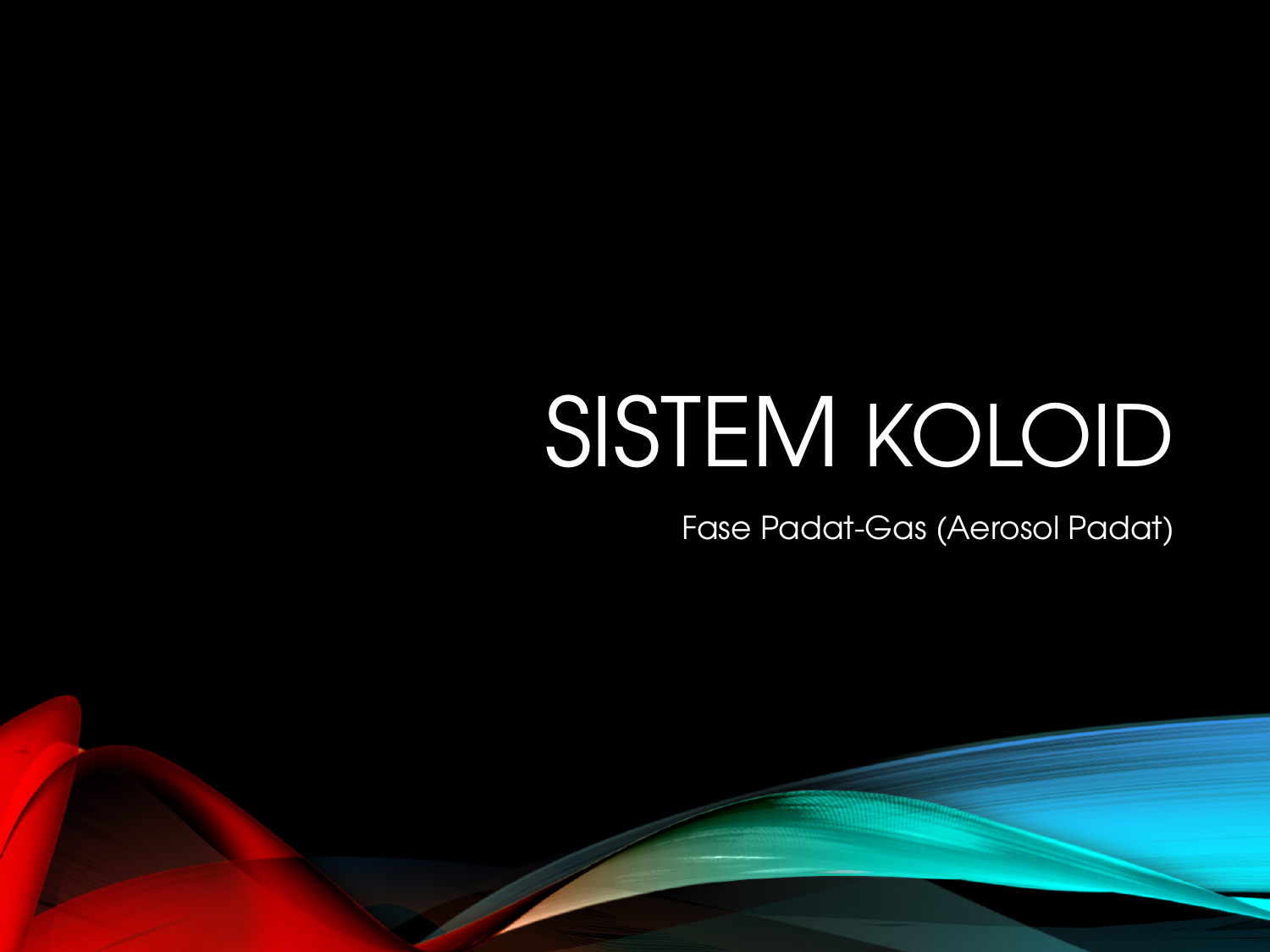

# Sistem Koloid
Fase Padat-Gas (Aerosol Padat)